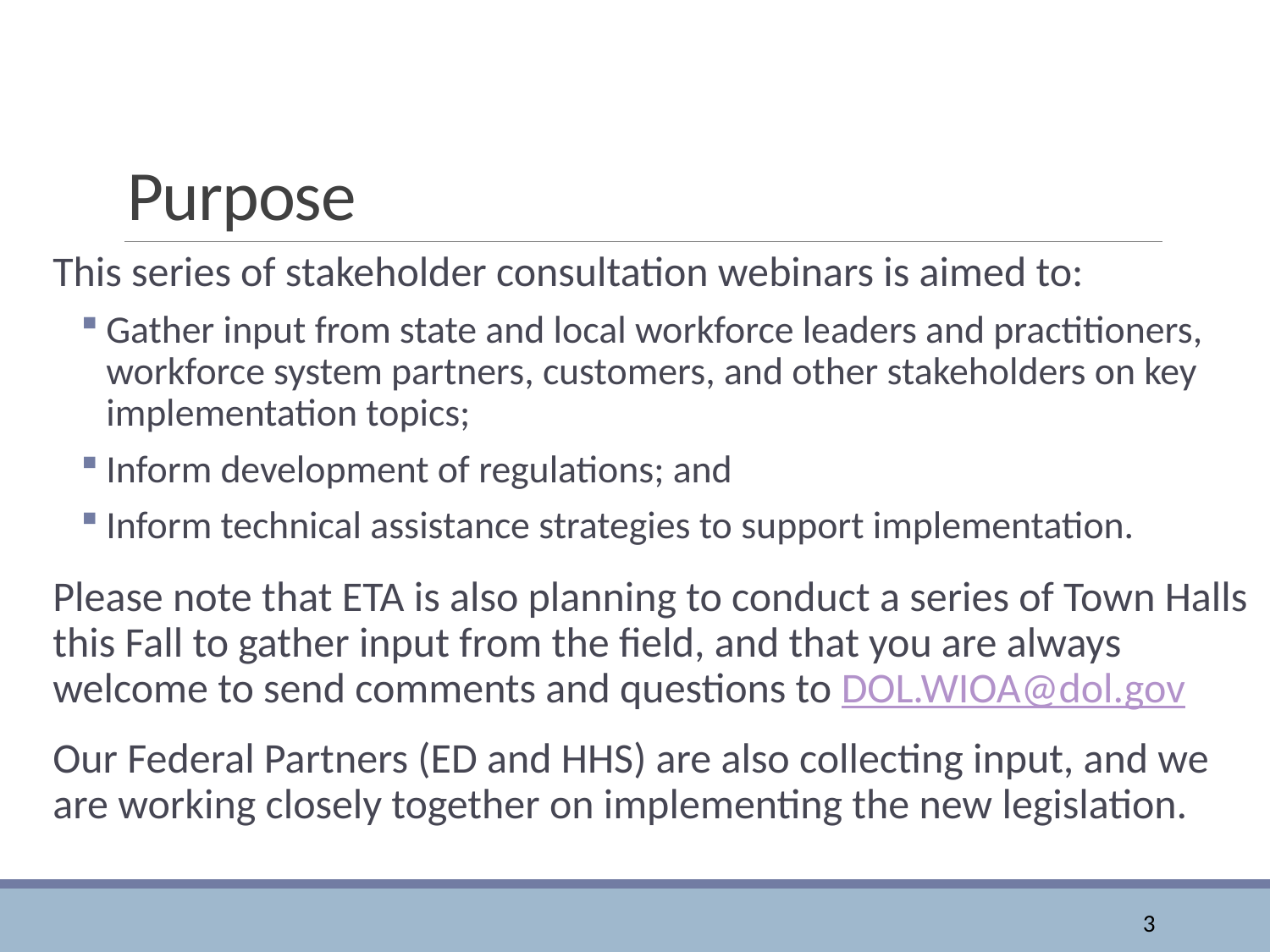

# Purpose
This series of stakeholder consultation webinars is aimed to:
Gather input from state and local workforce leaders and practitioners, workforce system partners, customers, and other stakeholders on key implementation topics;
Inform development of regulations; and
Inform technical assistance strategies to support implementation.
Please note that ETA is also planning to conduct a series of Town Halls this Fall to gather input from the field, and that you are always welcome to send comments and questions to DOL.WIOA@dol.gov
Our Federal Partners (ED and HHS) are also collecting input, and we are working closely together on implementing the new legislation.
3